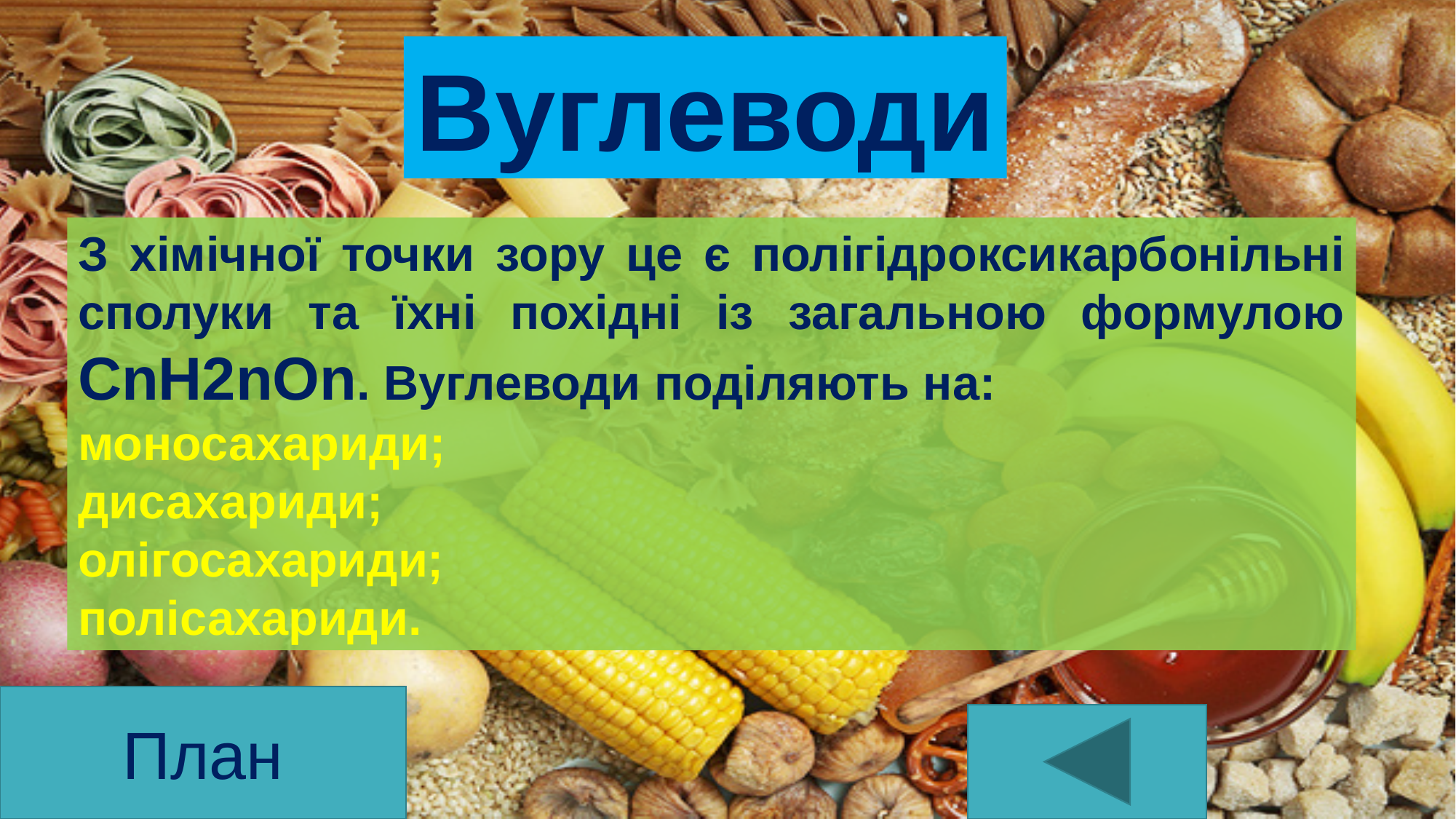

Вуглеводи
З хімічної точки зору це є полігідроксикарбонільні сполуки та їхні похідні із загальною формулою СnH2nOn. Вуглеводи поділяють на:
моносахариди;
дисахариди;
олігосахариди;
полісахариди.
План